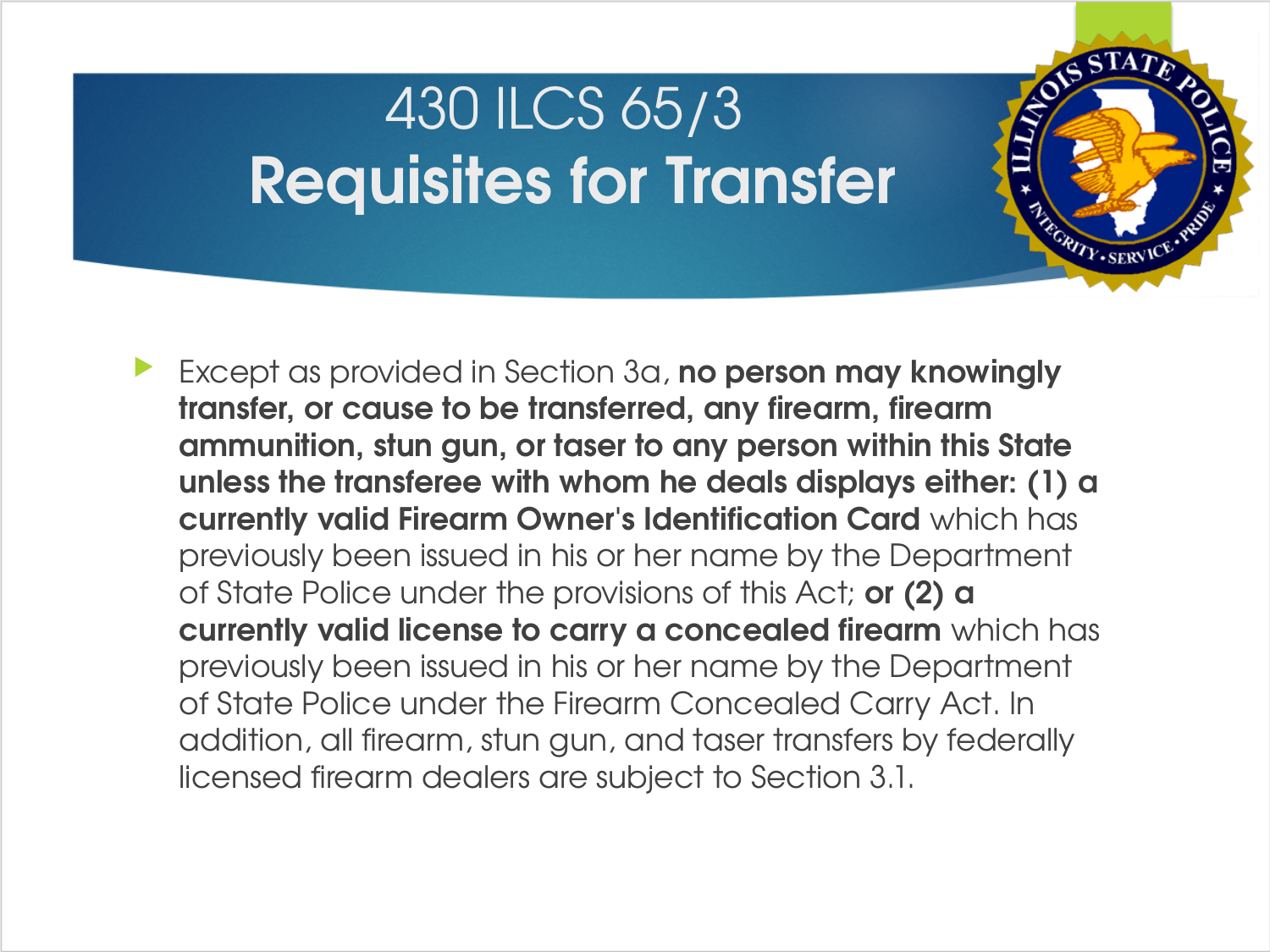

# 430 ILCS 65/3 Requisites for Transfer
Except as provided in Section 3a, no person may knowingly transfer, or cause to be transferred, any firearm, firearm ammunition, stun gun, or taser to any person within this State unless the transferee with whom he deals displays either: (1) a currently valid Firearm Owner's Identification Card which has previously been issued in his or her name by the Department of State Police under the provisions of this Act; or (2) a currently valid license to carry a concealed firearm which has previously been issued in his or her name by the Department of State Police under the Firearm Concealed Carry Act. In addition, all firearm, stun gun, and taser transfers by federally licensed firearm dealers are subject to Section 3.1.